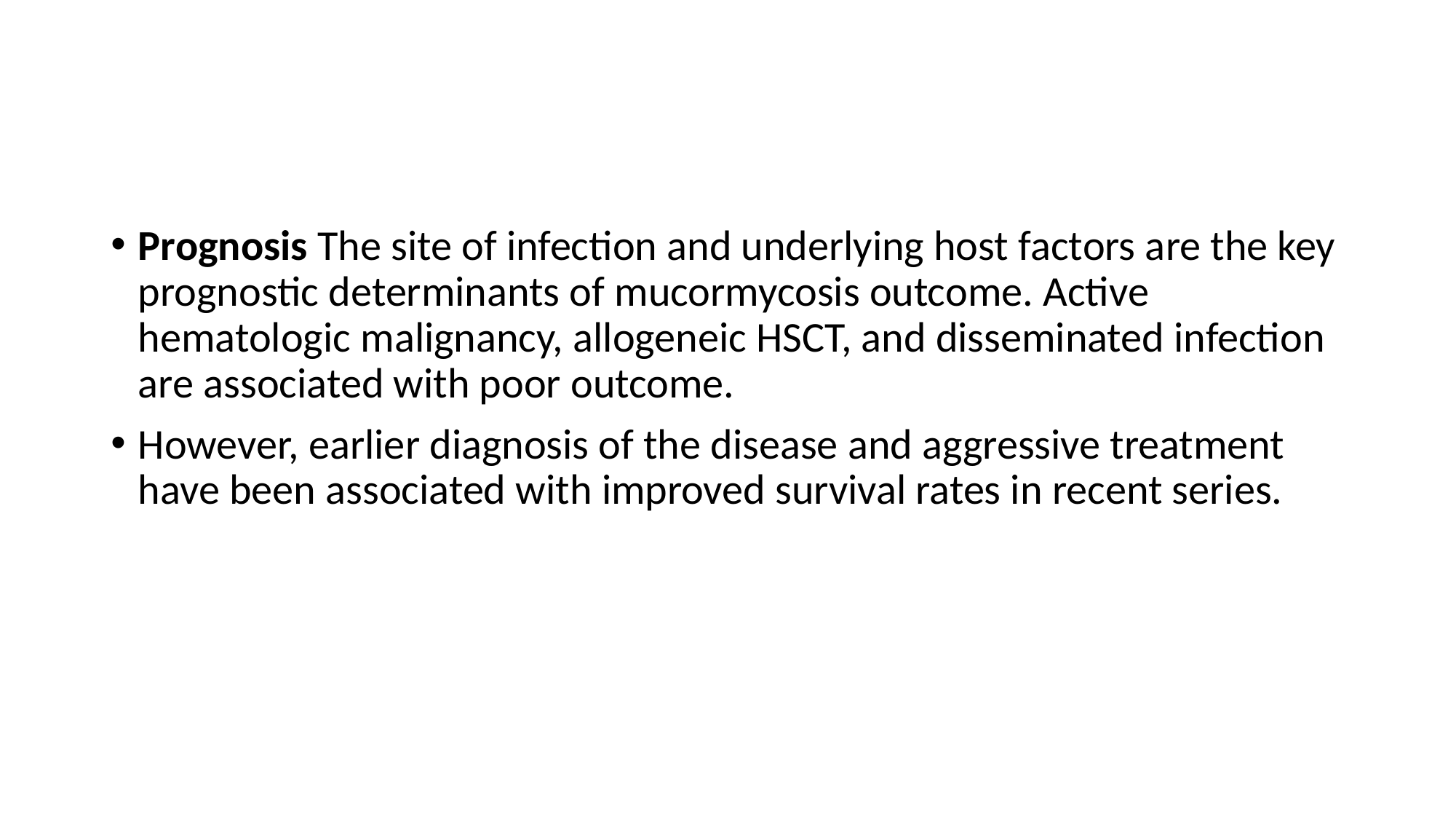

#
Prognosis The site of infection and underlying host factors are the key prognostic determinants of mucormycosis outcome. Active hematologic malignancy, allogeneic HSCT, and disseminated infection are associated with poor outcome.
However, earlier diagnosis of the disease and aggressive treatment have been associated with improved survival rates in recent series.